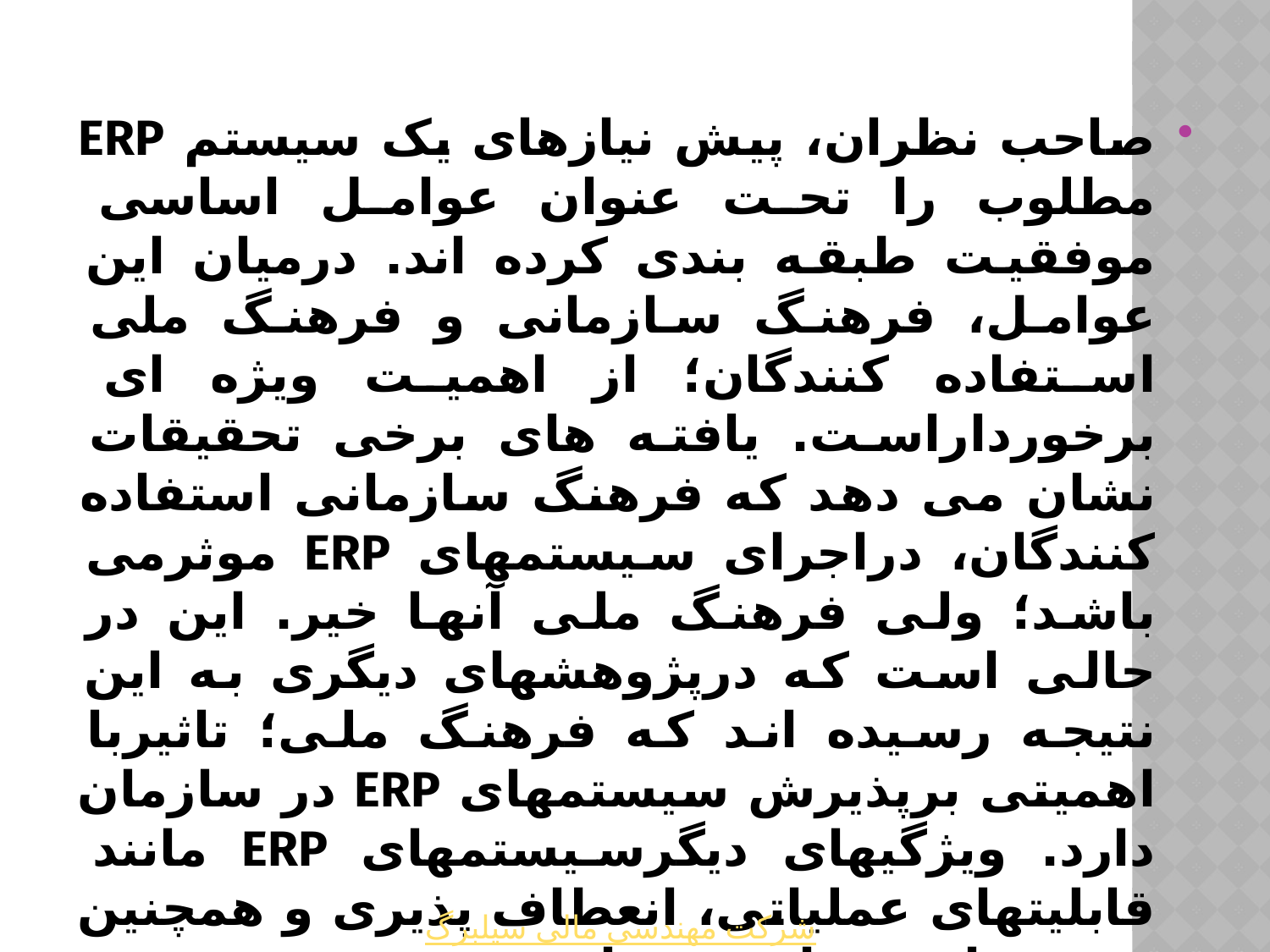

صاحب نظران، پیش نیازهای یک سیستم ERP مطلوب را تحت عنوان عوامل اساسی موفقیت طبقه بندی کرده اند. درمیان این عوامل، فرهنگ سازمانی و فرهنگ ملی استفاده کنندگان؛ از اهمیت ویژه ای برخورداراست. یافته های برخی تحقیقات نشان می دهد که فرهنگ سازمانی استفاده کنندگان، دراجرای سیستمهای ERP موثرمی باشد؛ ولی فرهنگ ملی آنها خیر. این در حالی است که درپژوهشهای دیگری به این نتیجه رسیده اند که فرهنگ ملی؛ تاثیربا اهمیتی برپذیرش سیستمهای ERP در سازمان دارد. ویژگیهای دیگرسیستمهای ERP مانند قابلیتهای عملیاتی، انعطاف پذیری و همچنین موضوعاتی مانند مقایسه سیستم سنتی بهترین گزینه(BOB) (استفاده ازسیستمهای مجزا به جای سیستمهای یکپارچه) با سیستم ERP ، بحث یکپارچه سازی سیستمهای ERP با سیستم - های اطلاعاتی موجود؛ ازموارد دیگری می باشد که مورد مطالعه پژوهشگران قرارگرفته است.

شرکت مهندسی مالی سیلبرگ